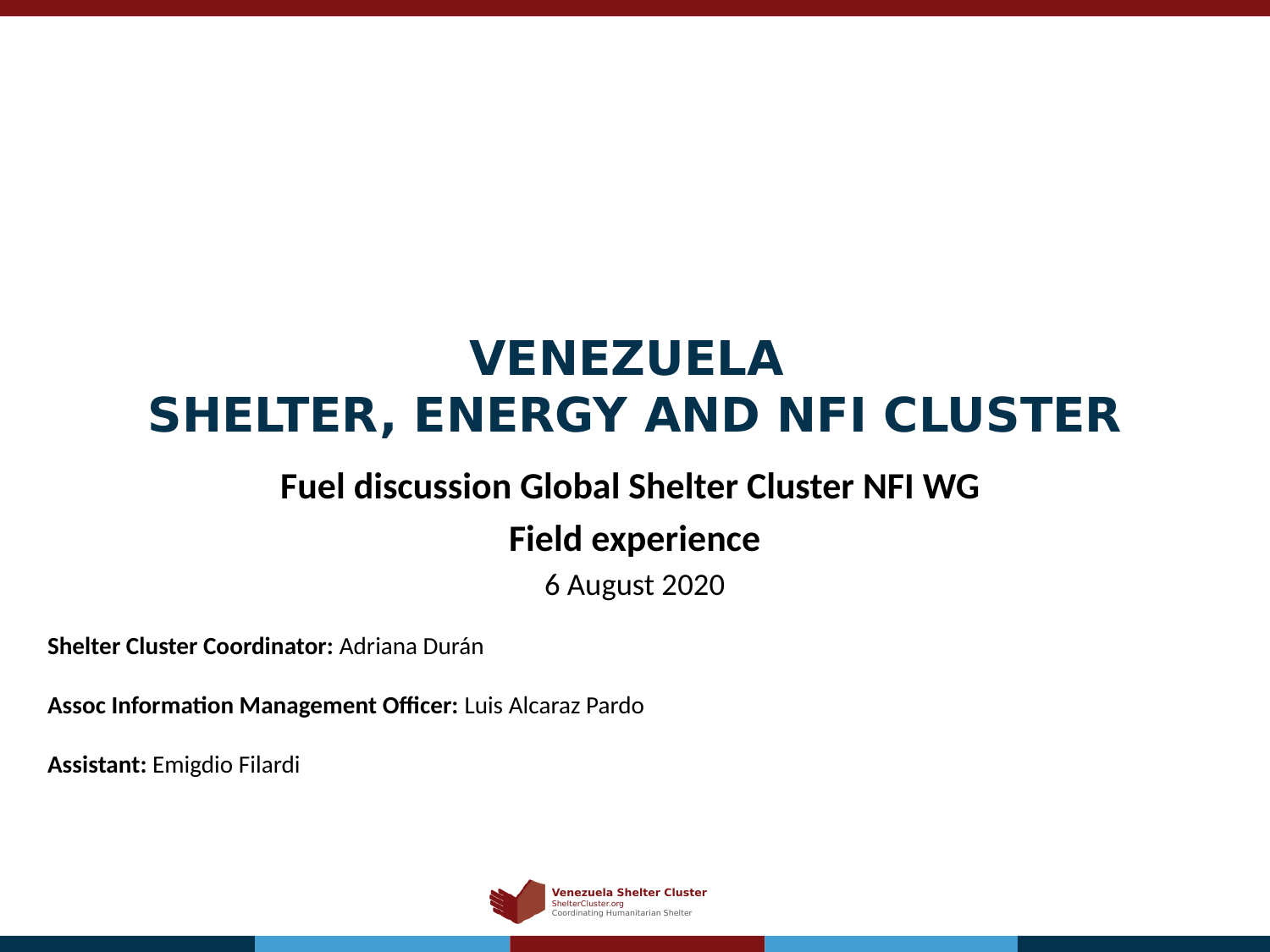

# VENEZUELA SHELTER, ENERGY AND NFI CLUSTER
Fuel discussion Global Shelter Cluster NFI WG
Field experience
6 August 2020
Shelter Cluster Coordinator: Adriana Durán

Assoc Information Management Officer: Luis Alcaraz Pardo

Assistant: Emigdio Filardi